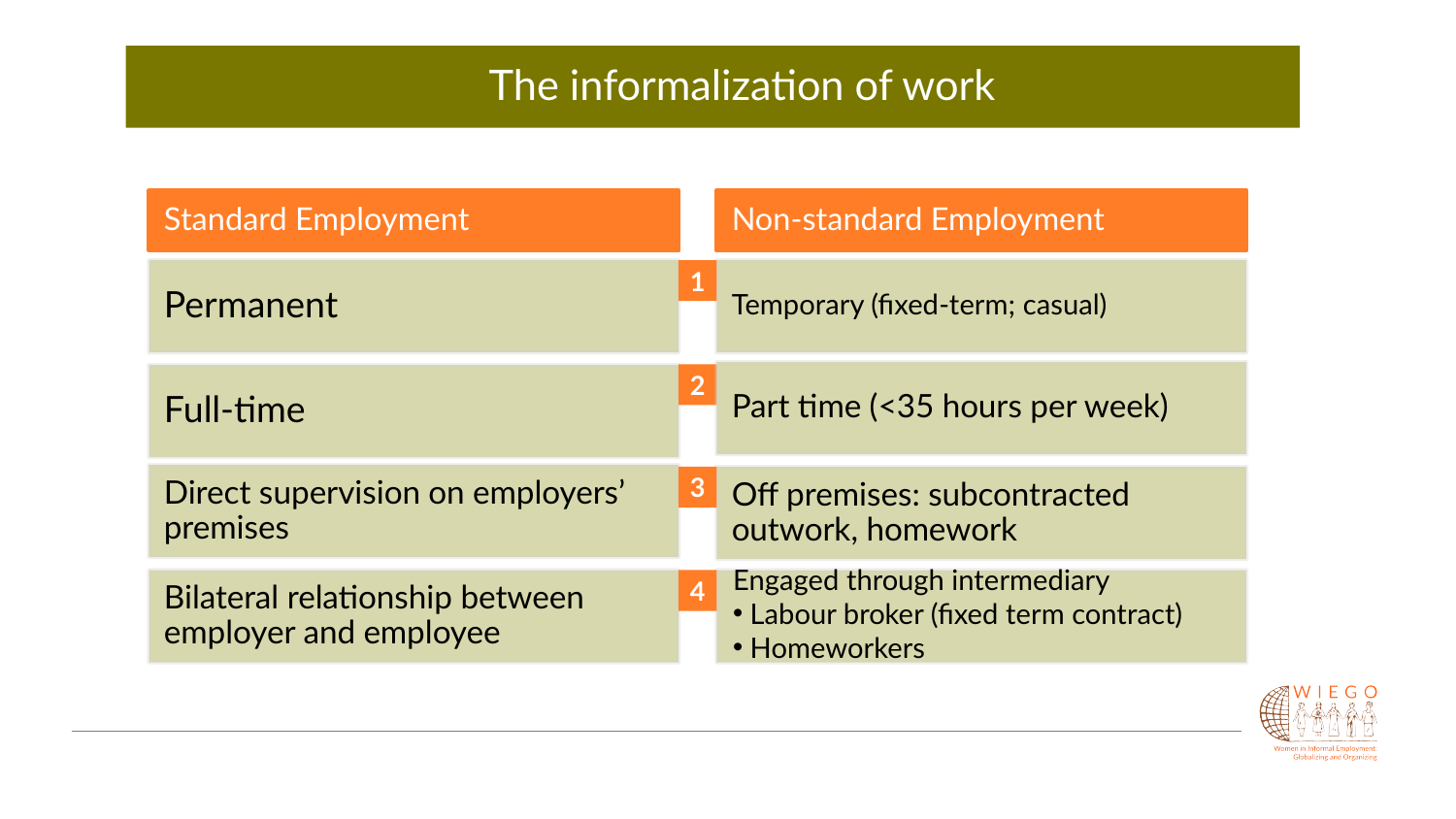

The informalization of work
Standard Employment
Non-standard Employment
1
Permanent
Temporary (fixed-term; casual)

Part time (<35 hours per week)
2
Full-time
Direct supervision on employers’ premises
3
Off premises: subcontracted outwork, homework
Bilateral relationship between employer and employee
4
Engaged through intermediary
Labour broker (fixed term contract)
Homeworkers